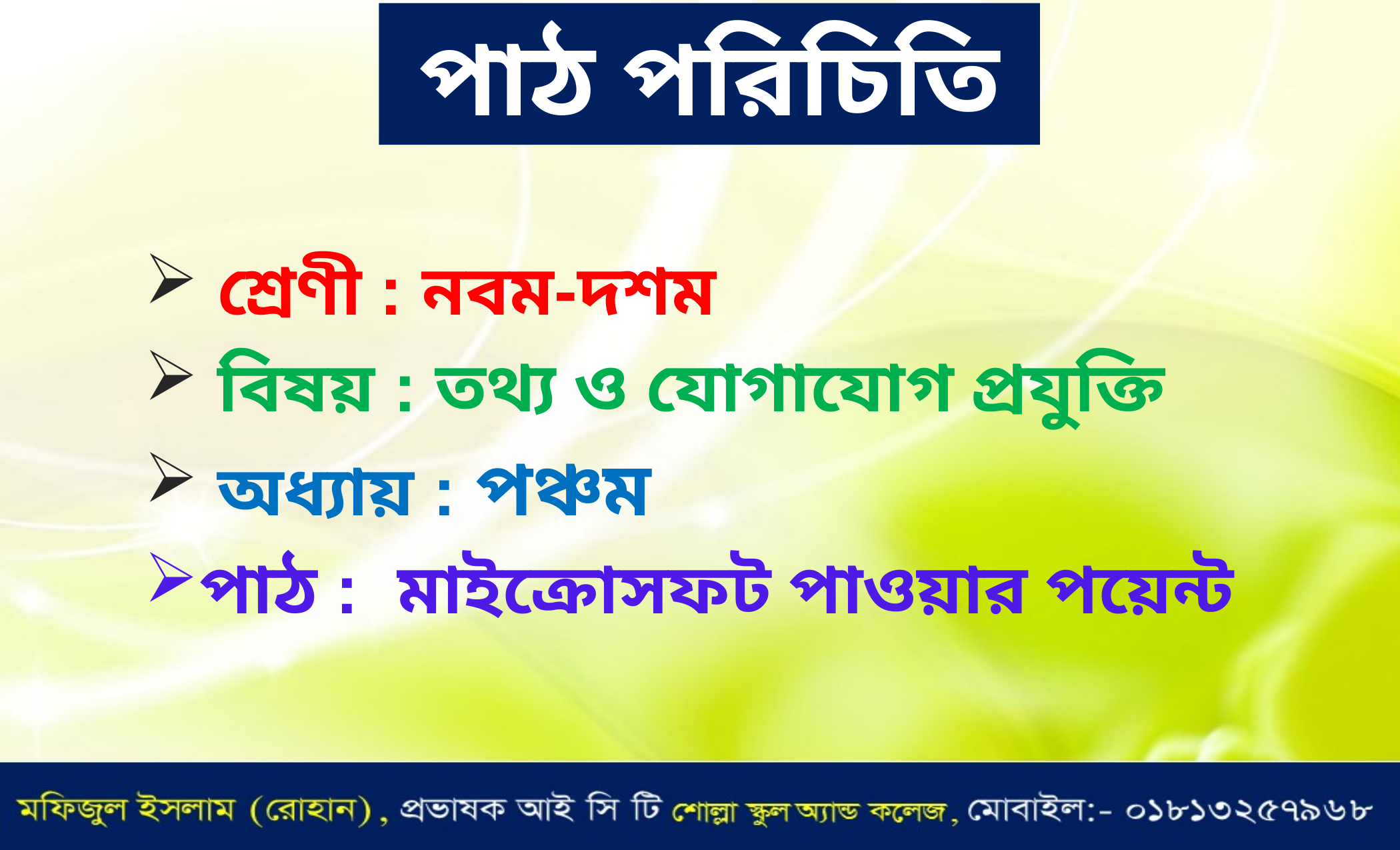

# পাঠ পরিচিতি
 শ্রেণী : নবম-দশম
 বিষয় : তথ্য ও যোগাযোগ প্রযুক্তি
 অধ্যায় : পঞ্চম
পাঠ :  মাইক্রোসফট পাওয়ার পয়েন্ট